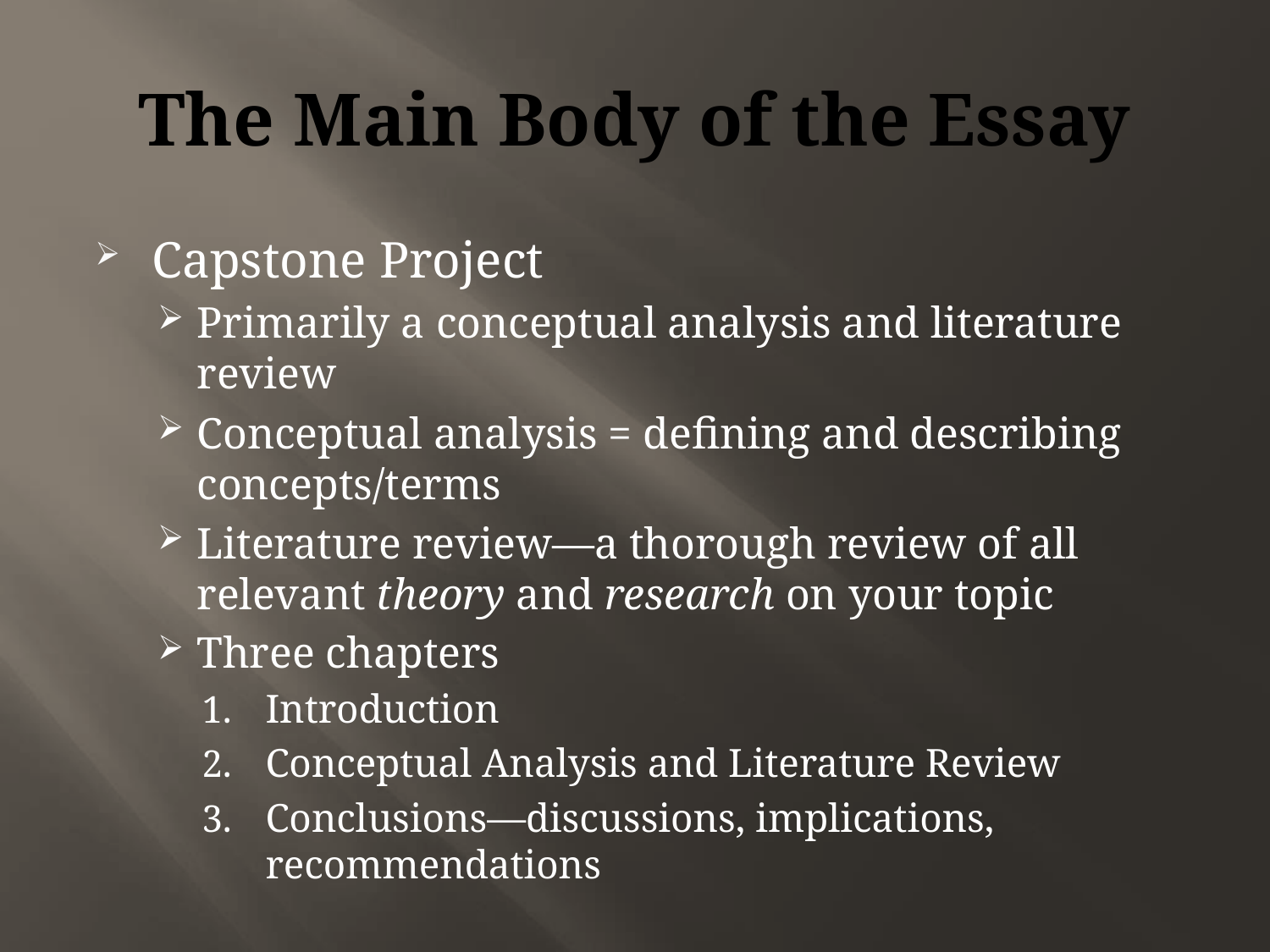

# The Main Body of the Essay
Capstone Project
Primarily a conceptual analysis and literature review
Conceptual analysis = defining and describing concepts/terms
Literature review—a thorough review of all relevant theory and research on your topic
Three chapters
Introduction
Conceptual Analysis and Literature Review
Conclusions—discussions, implications, recommendations